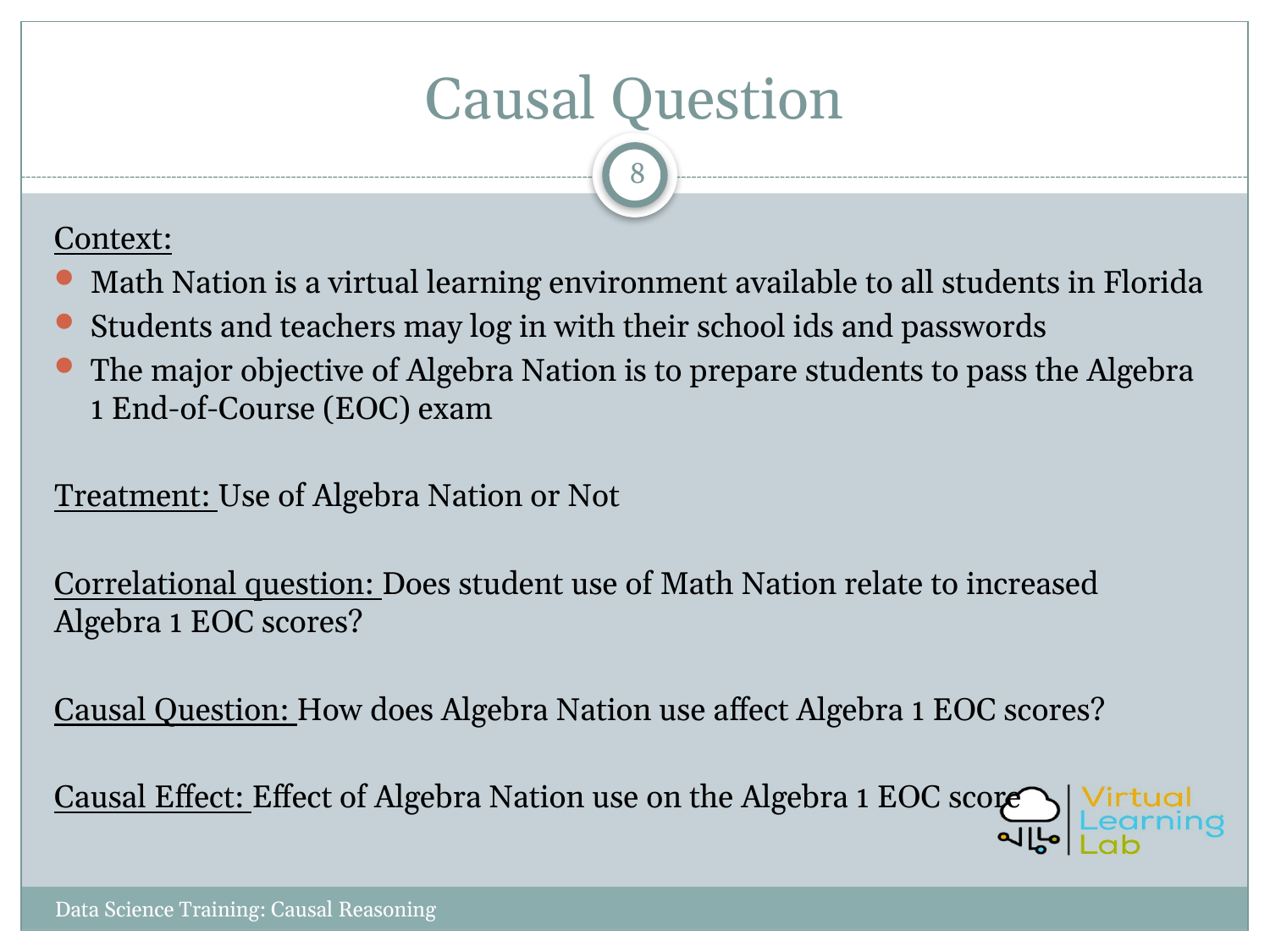

# Causal Question
8
Context:
Math Nation is a virtual learning environment available to all students in Florida
Students and teachers may log in with their school ids and passwords
The major objective of Algebra Nation is to prepare students to pass the Algebra 1 End-of-Course (EOC) exam

Treatment: Use of Algebra Nation or Not

Correlational question: Does student use of Math Nation relate to increased Algebra 1 EOC scores?

Causal Question: How does Algebra Nation use affect Algebra 1 EOC scores?

Causal Effect: Effect of Algebra Nation use on the Algebra 1 EOC score

Data Science Training: Causal Reasoning